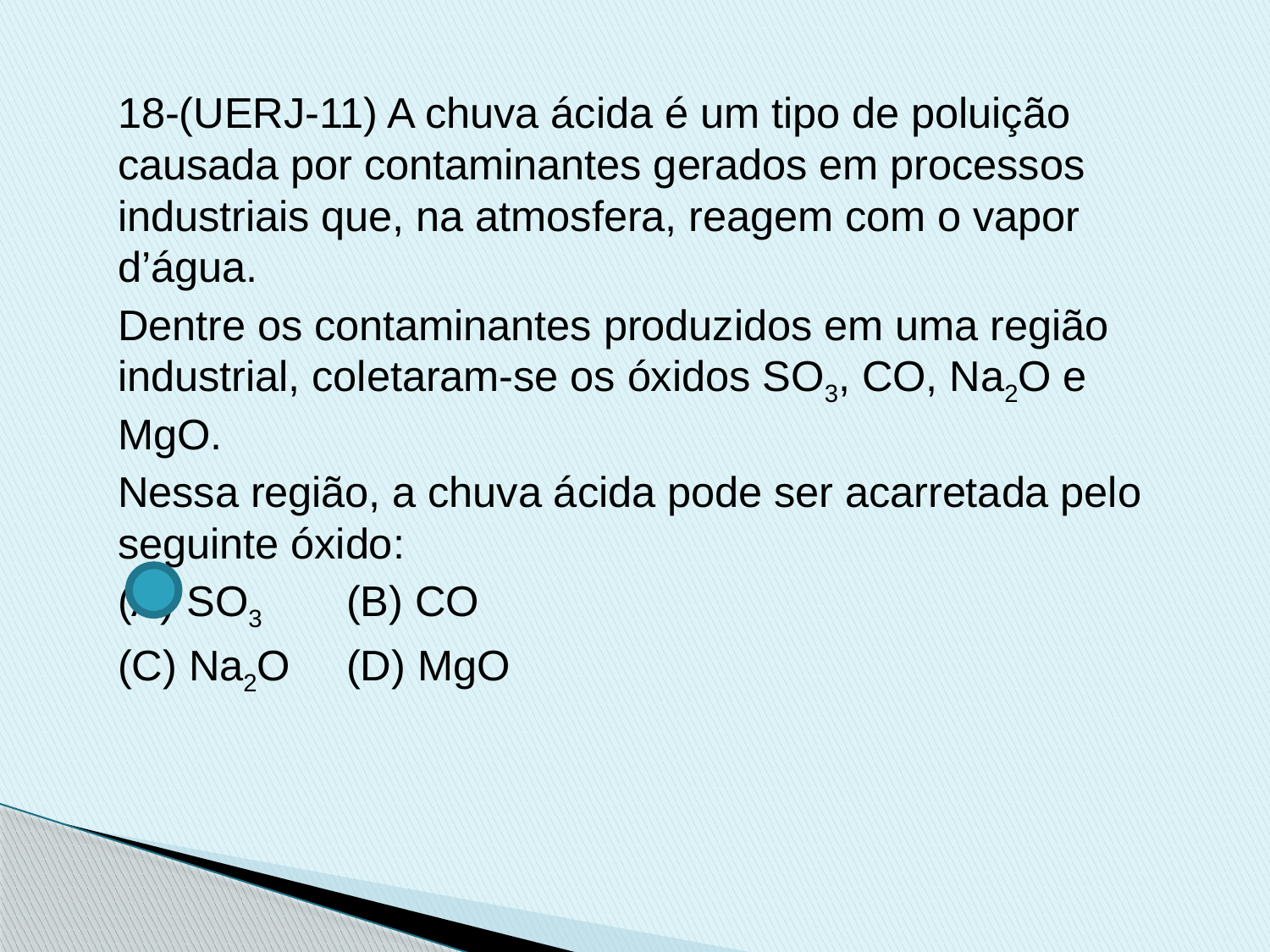

18-(UERJ-11) A chuva ácida é um tipo de poluição causada por contaminantes gerados em processos industriais que, na atmosfera, reagem com o vapor d’água.
	Dentre os contaminantes produzidos em uma região industrial, coletaram-se os óxidos SO3, CO, Na2O e MgO.
	Nessa região, a chuva ácida pode ser acarretada pelo seguinte óxido:
	(A) SO3 			(B) CO
	(C) Na2O			(D) MgO